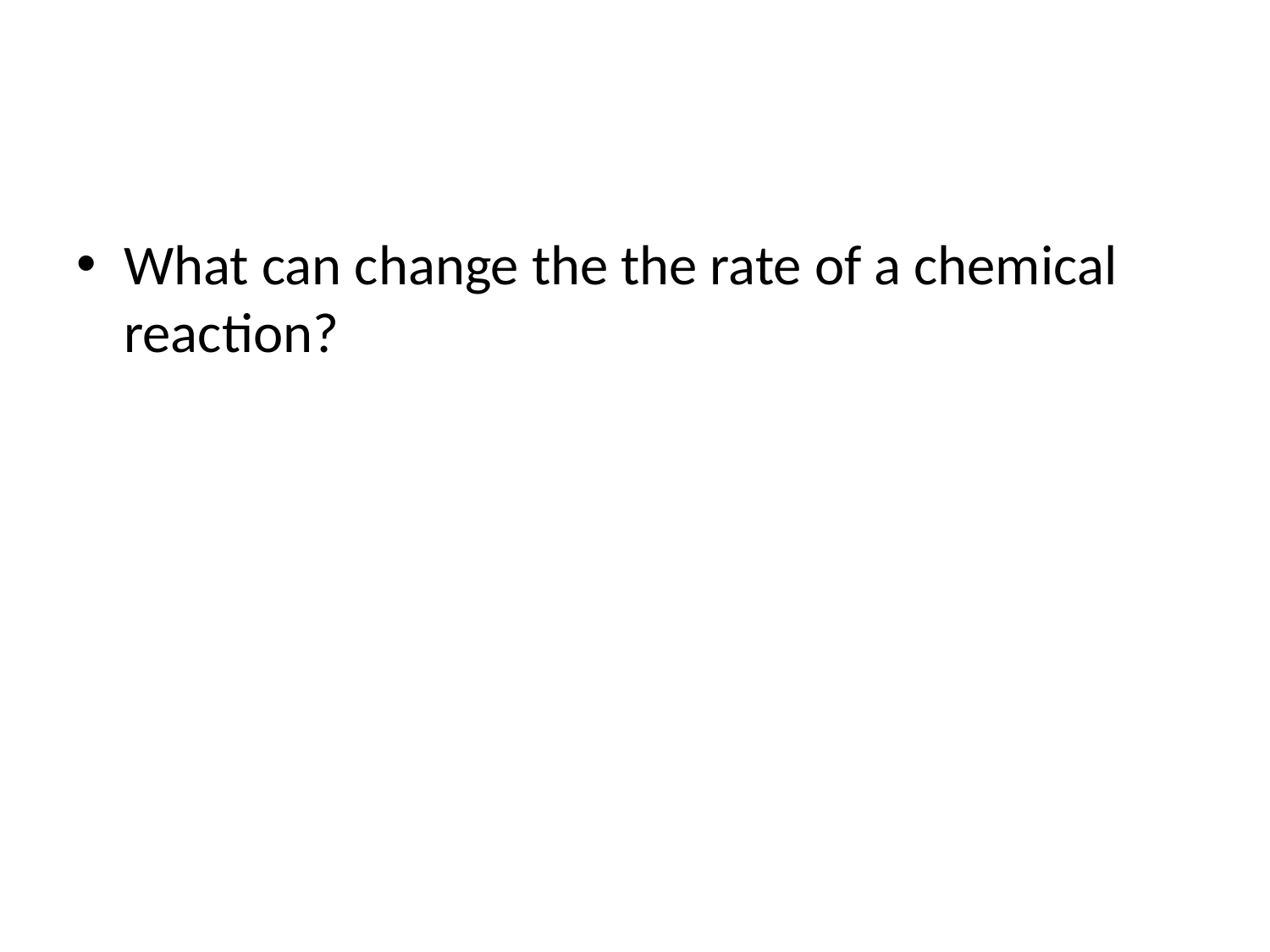

#
What can change the the rate of a chemical reaction?